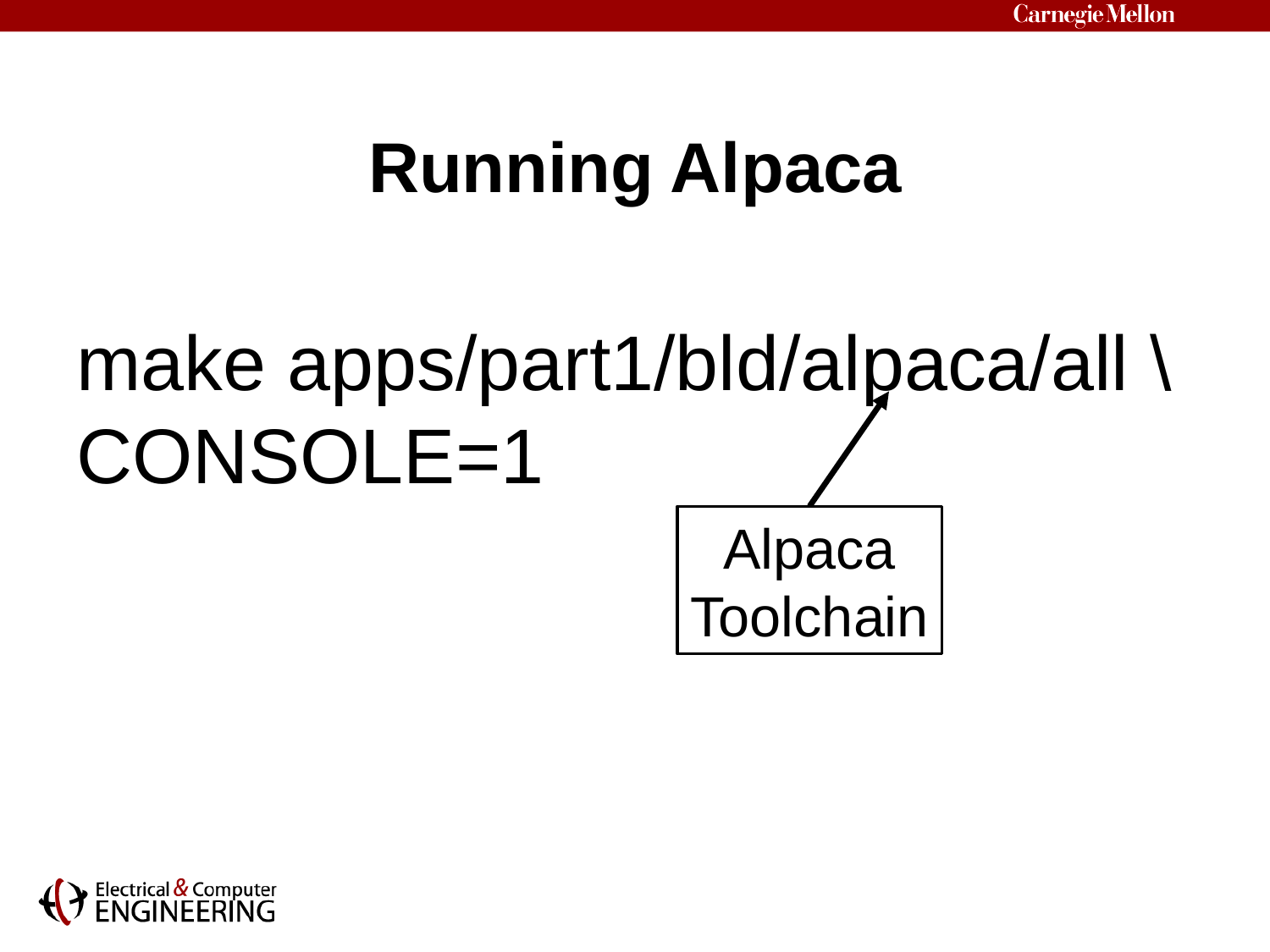

# Running Alpaca
make apps/part1/bld/alpaca/all \ CONSOLE=1
Alpaca
Toolchain